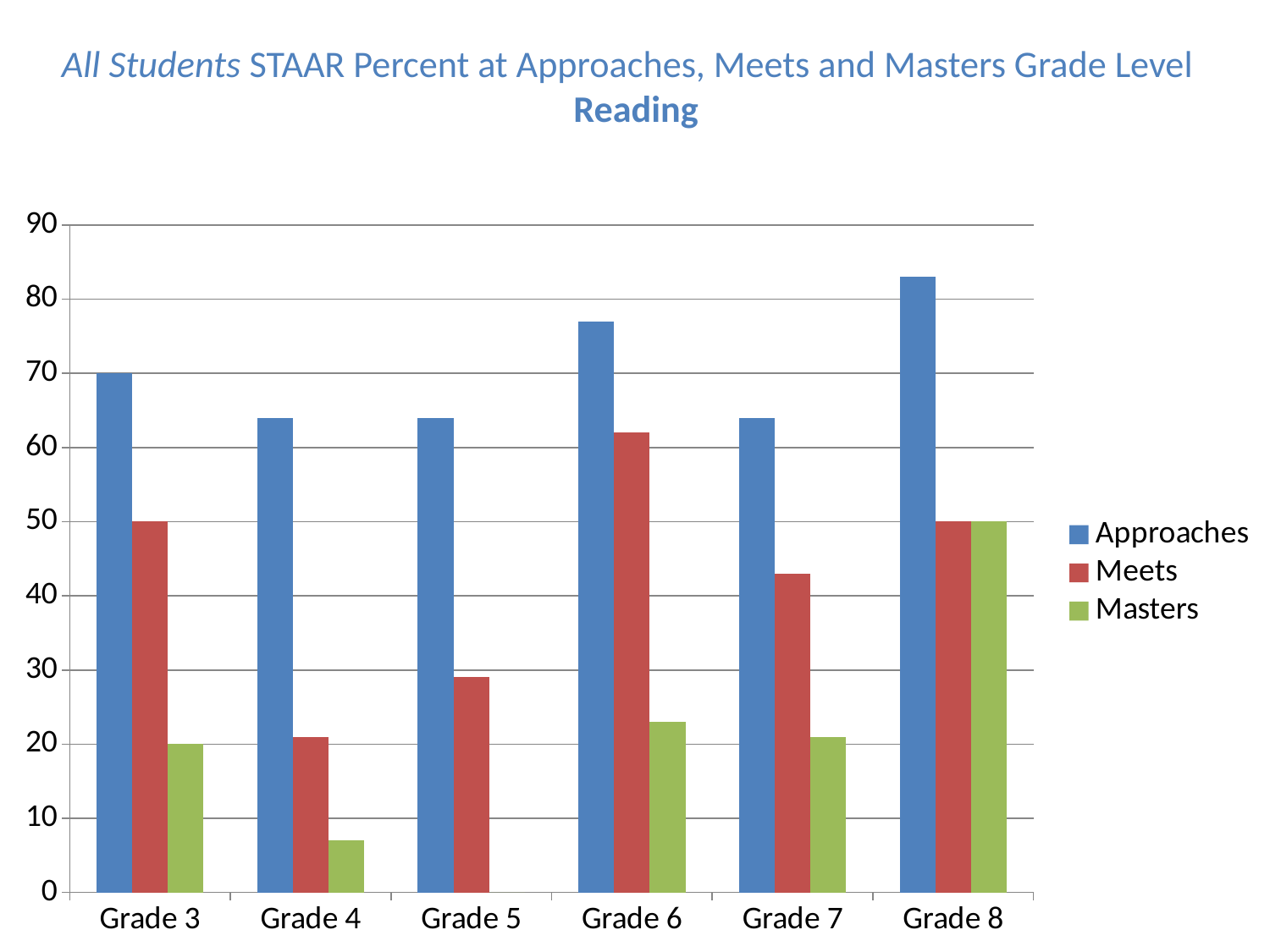

All Students STAAR Percent at Approaches, Meets and Masters Grade Level
Reading

### Chart

| Category | Approaches | Meets | Masters |
|---|---|---|---|
| Grade 3 | 70.0 | 50.0 | 20.0 |
| Grade 4 | 64.0 | 21.0 | 7.0 |
| Grade 5 | 64.0 | 29.0 | 0.0 |
| Grade 6 | 77.0 | 62.0 | 23.0 |
| Grade 7 | 64.0 | 43.0 | 21.0 |
| Grade 8 | 83.0 | 50.0 | 50.0 |